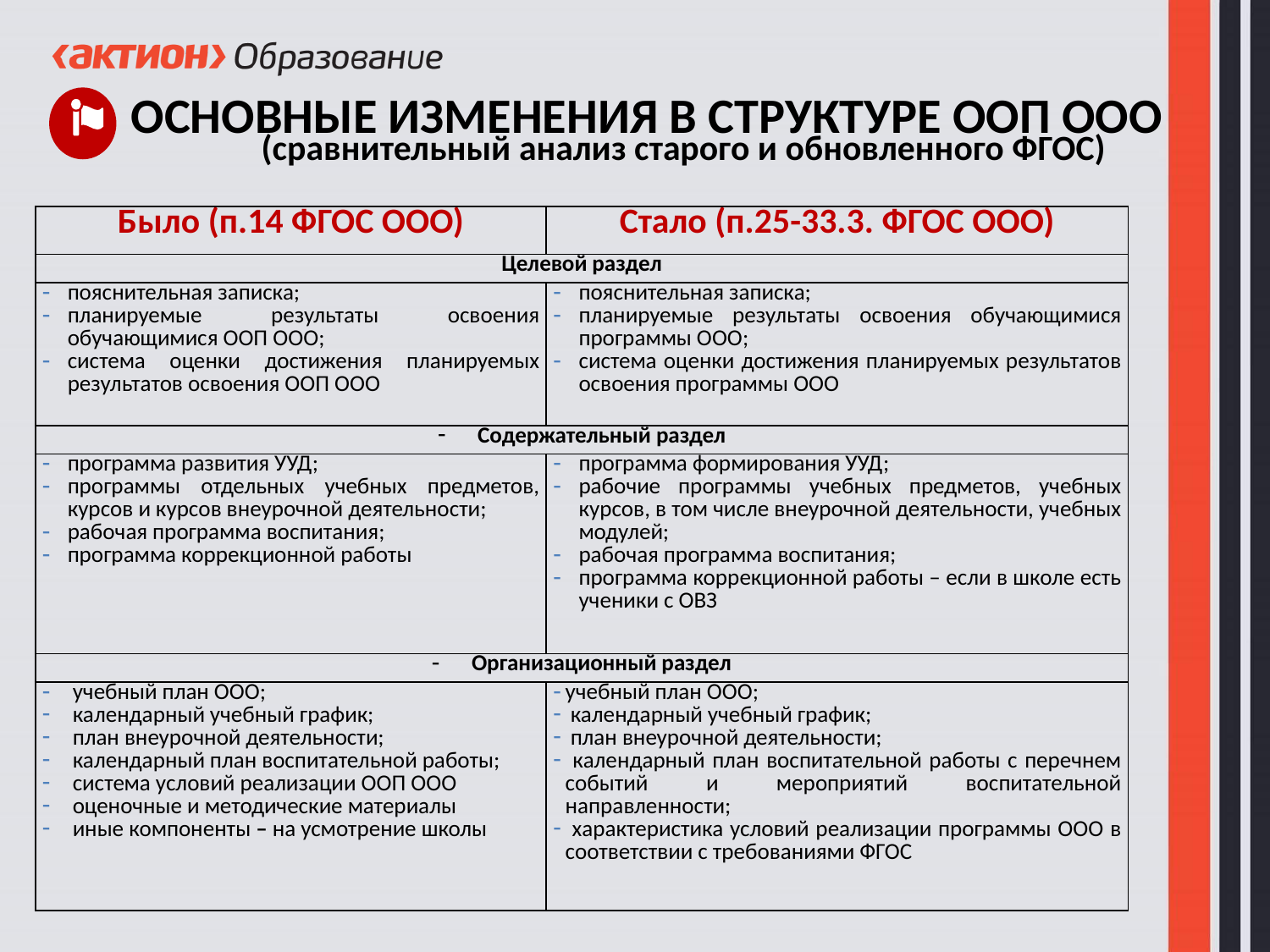

ОСНОВНЫЕ ИЗМЕНЕНИЯ В СТРУКТУРЕ ООП ООО
(сравнительный анализ старого и обновленного ФГОС)

| Было (п.14 ФГОС ООО) | Стало (п.25-33.3. ФГОС ООО) |
| --- | --- |
| Целевой раздел |  |
| пояснительная записка; планируемые результаты освоения обучающимися ООП ООО; система оценки достижения планируемых результатов освоения ООП ООО | пояснительная записка; планируемые результаты освоения обучающимися программы ООО; система оценки достижения планируемых результатов освоения программы ООО |
| Содержательный раздел |  |
| программа развития УУД; программы отдельных учебных предметов, курсов и курсов внеурочной деятельности; рабочая программа воспитания; программа коррекционной работы | программа формирования УУД; рабочие программы учебных предметов, учебных курсов, в том числе внеурочной деятельности, учебных модулей; рабочая программа воспитания; программа коррекционной работы – если в школе есть ученики с ОВЗ |
| Организационный раздел |  |
| учебный план ООО; календарный учебный график; план внеурочной деятельности; календарный план воспитательной работы; система условий реализации ООП ООО оценочные и методические материалы иные компоненты – на усмотрение школы | учебный план ООО; календарный учебный график; план внеурочной деятельности; календарный план воспитательной работы с перечнем событий и мероприятий воспитательной направленности; характеристика условий реализации программы ООО в соответствии с требованиями ФГОС |